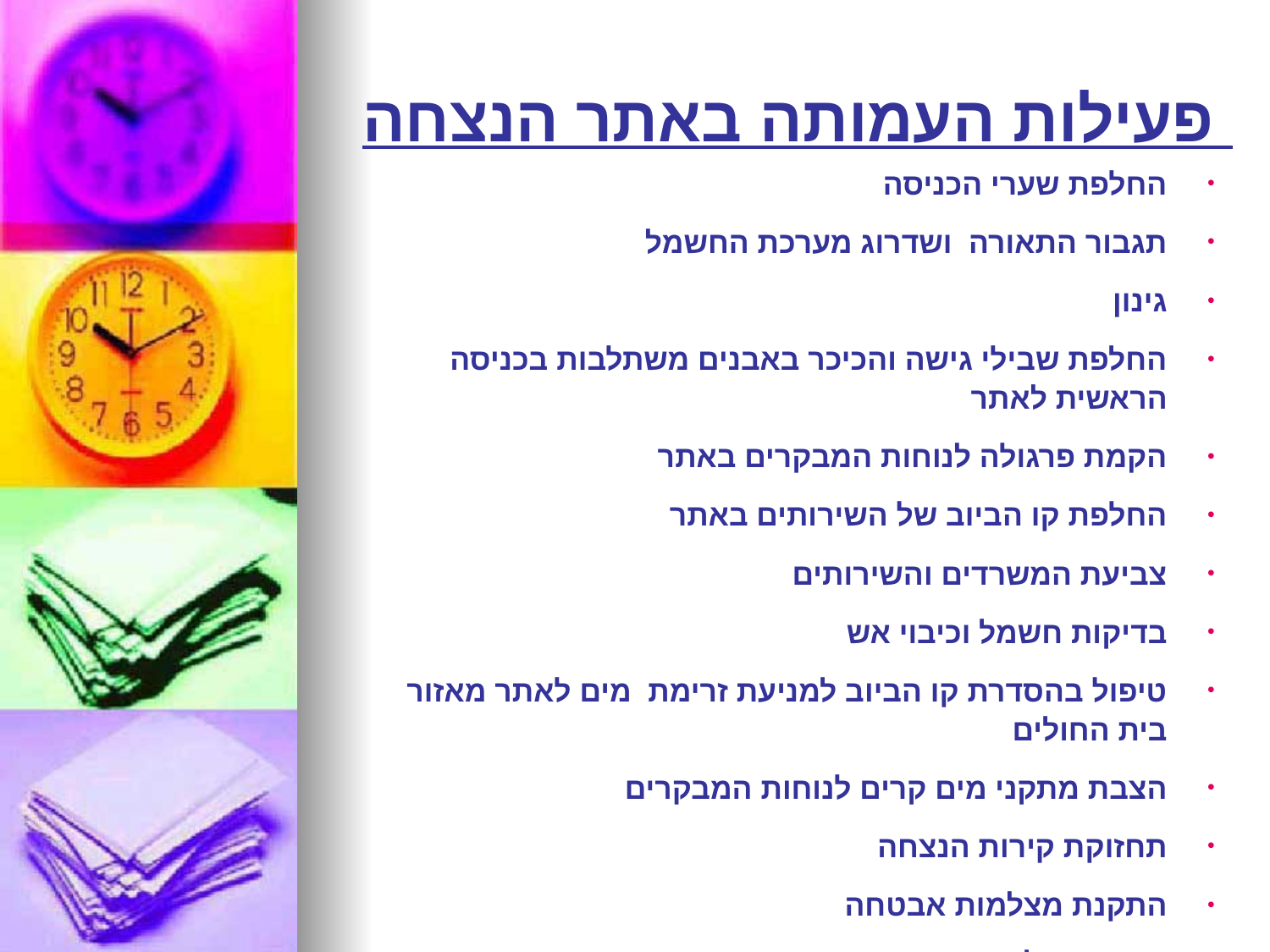

# פעילות העמותה באתר הנצחה
החלפת שערי הכניסה
תגבור התאורה  ושדרוג מערכת החשמל
גינון
החלפת שבילי גישה והכיכר באבנים משתלבות בכניסה הראשית לאתר
הקמת פרגולה לנוחות המבקרים באתר
החלפת קו הביוב של השירותים באתר
צביעת המשרדים והשירותים
בדיקות חשמל וכיבוי אש
טיפול בהסדרת קו הביוב למניעת זרימת  מים לאתר מאזור בית החולים
הצבת מתקני מים קרים לנוחות המבקרים
תחזוקת קירות הנצחה
התקנת מצלמות אבטחה
איוש מנהל אתר בחצי משרה